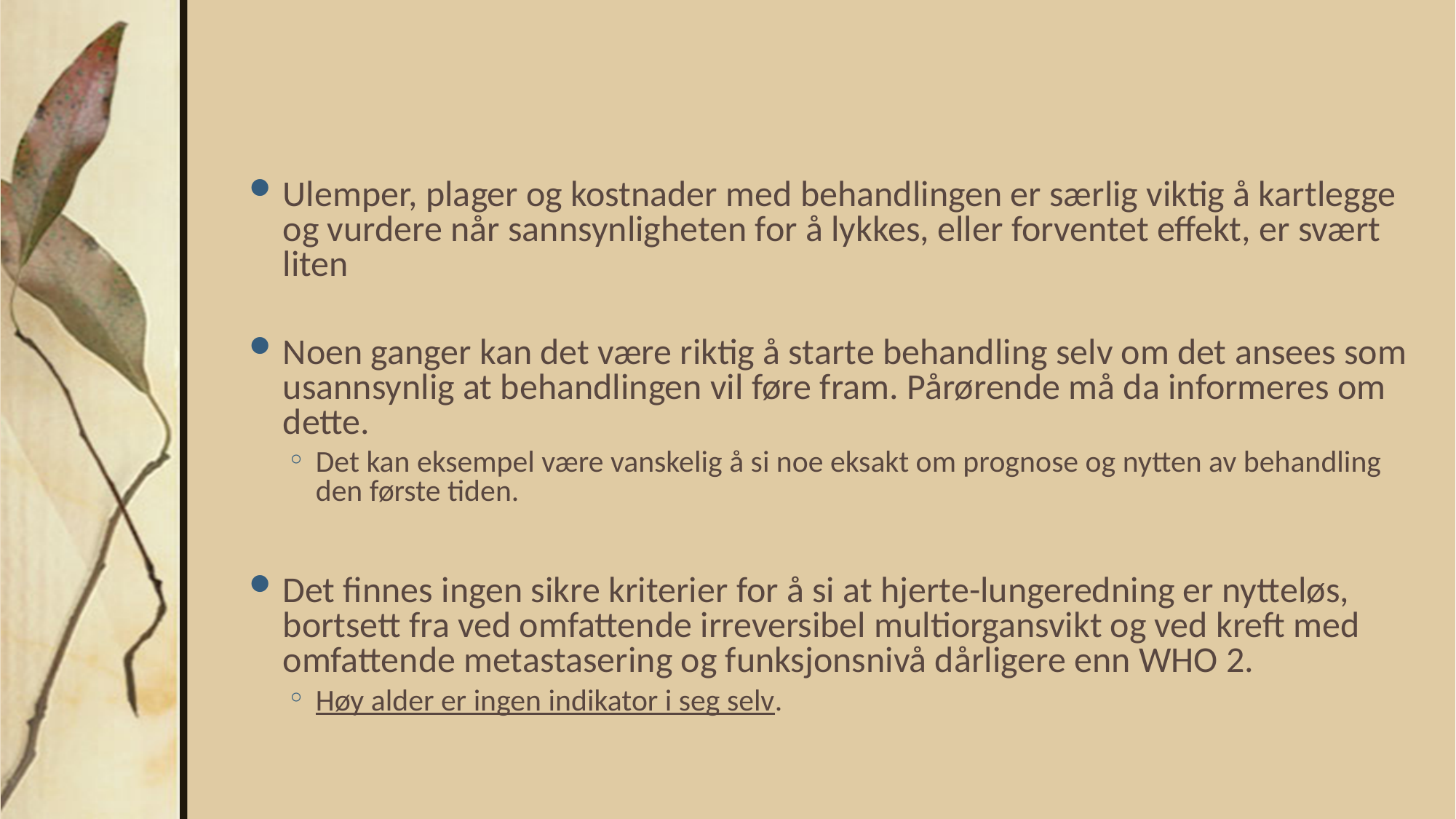

Ulemper, plager og kostnader med behandlingen er særlig viktig å kartlegge og vurdere når sannsynligheten for å lykkes, eller forventet effekt, er svært liten

Noen ganger kan det være riktig å starte behandling selv om det ansees som usannsynlig at behandlingen vil føre fram. Pårørende må da informeres om dette.
Det kan eksempel være vanskelig å si noe eksakt om prognose og nytten av behandling den første tiden.

Det finnes ingen sikre kriterier for å si at hjerte-lungeredning er nytteløs, bortsett fra ved omfattende irreversibel multiorgansvikt og ved kreft med omfattende metastasering og funksjonsnivå dårligere enn WHO 2.
Høy alder er ingen indikator i seg selv.